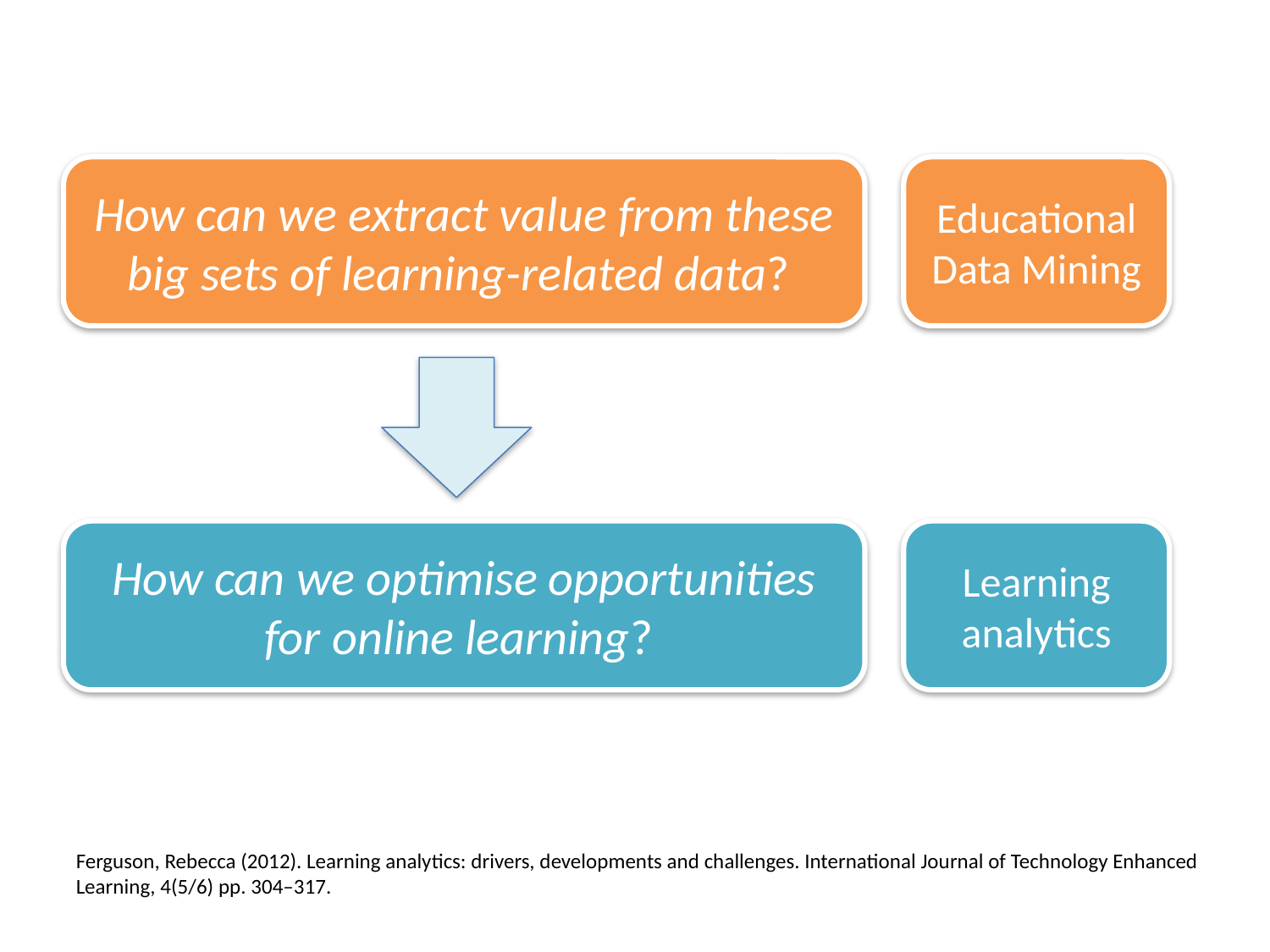

#
How can we extract value from these big sets of learning-related data?
Educational Data Mining

How can we optimise opportunities for online learning?
Learning analytics
Ferguson, Rebecca (2012). Learning analytics: drivers, developments and challenges. International Journal of Technology Enhanced Learning, 4(5/6) pp. 304–317.